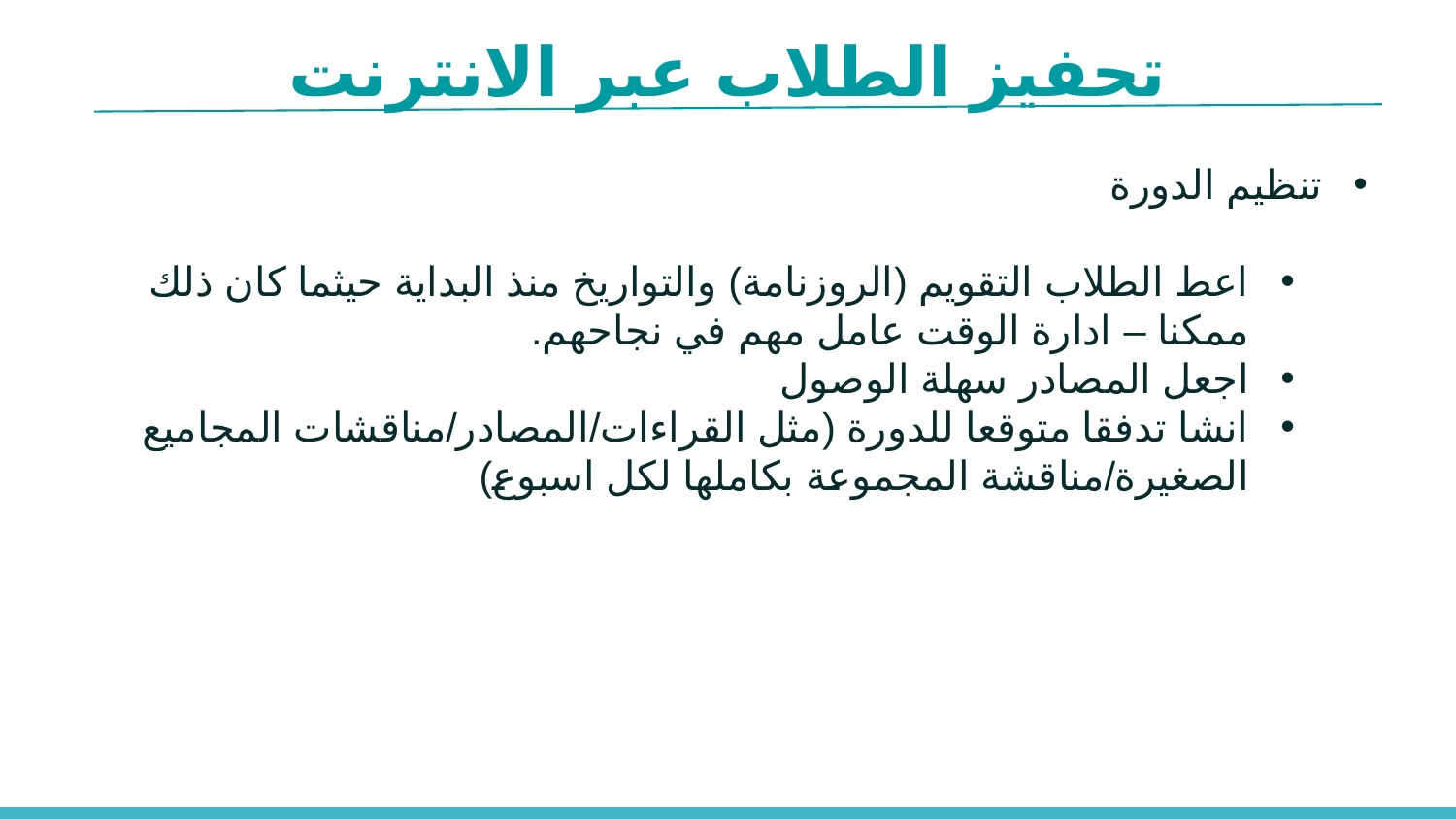

تحفيز الطلاب عبر الانترنت
تنظيم الدورة

اعط الطلاب التقويم (الروزنامة) والتواريخ منذ البداية حيثما كان ذلك ممكنا – ادارة الوقت عامل مهم في نجاحهم.
اجعل المصادر سهلة الوصول
انشا تدفقا متوقعا للدورة (مثل القراءات/المصادر/مناقشات المجاميع الصغيرة/مناقشة المجموعة بكاملها لكل اسبوع)